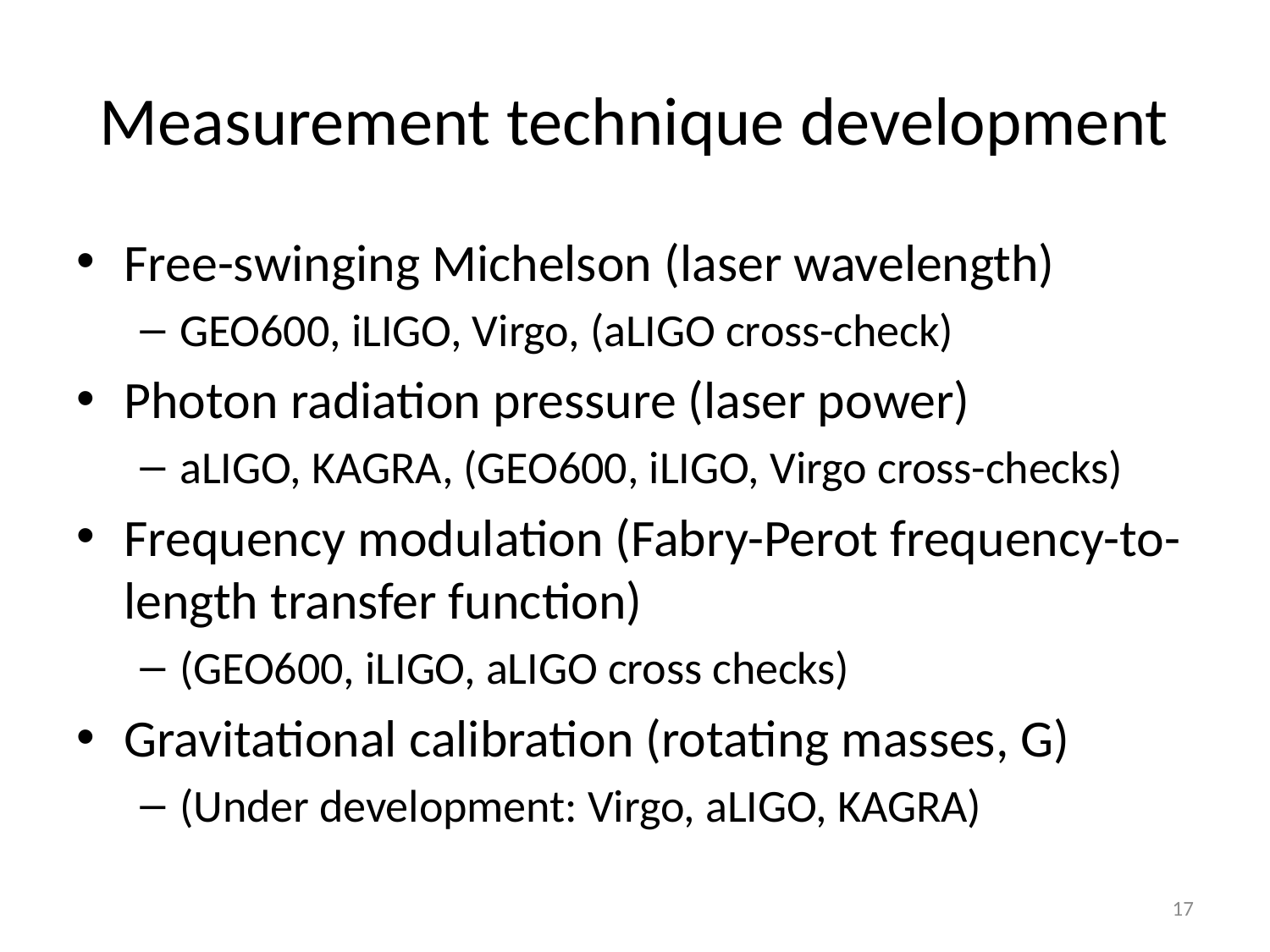

# Measurement technique development
Free-swinging Michelson (laser wavelength)
GEO600, iLIGO, Virgo, (aLIGO cross-check)
Photon radiation pressure (laser power)
aLIGO, KAGRA, (GEO600, iLIGO, Virgo cross-checks)
Frequency modulation (Fabry-Perot frequency-to-length transfer function)
(GEO600, iLIGO, aLIGO cross checks)
Gravitational calibration (rotating masses, G)
(Under development: Virgo, aLIGO, KAGRA)
17